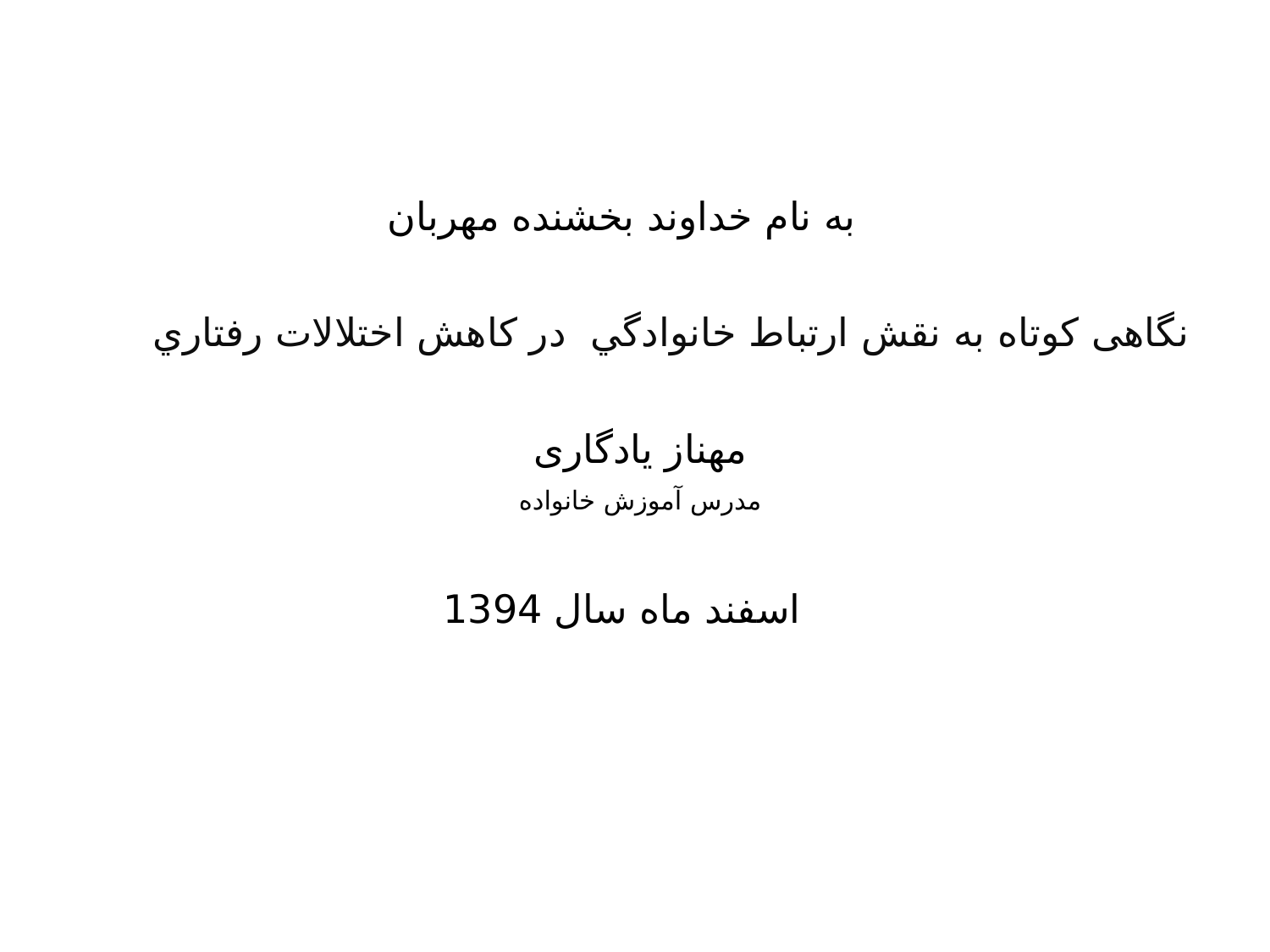

به نام خداوند بخشنده مهربان

نگاهی کوتاه به نقش ارتباط خانوادگي  در كاهش اختلالات رفتاري

مهناز یادگاری
مدرس آموزش خانواده

                    اسفند ماه سال 1394